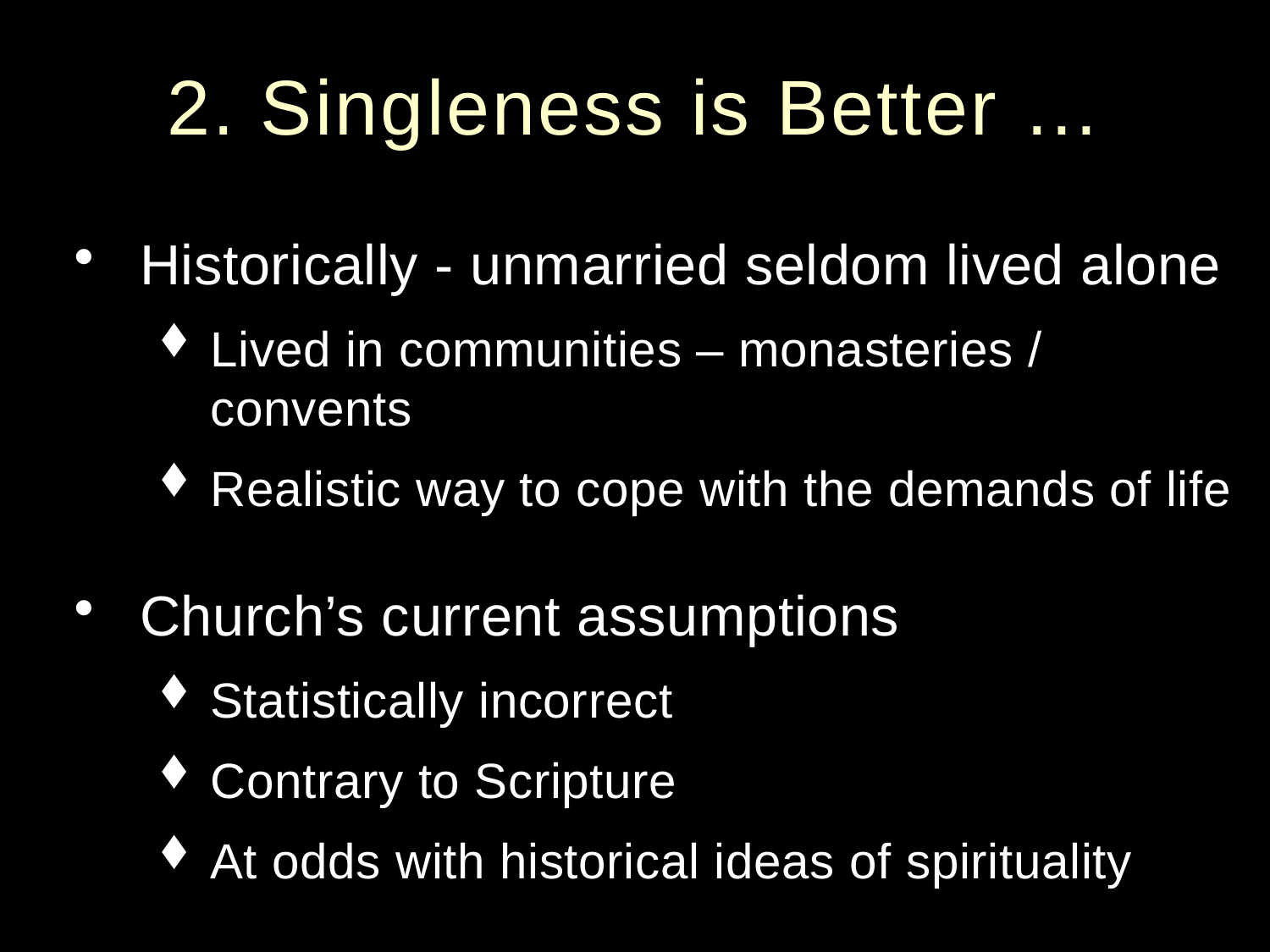

# 2. Singleness is Better …
Historically - unmarried seldom lived alone
Lived in communities – monasteries / convents
Realistic way to cope with the demands of life
Church’s current assumptions
Statistically incorrect
Contrary to Scripture
At odds with historical ideas of spirituality